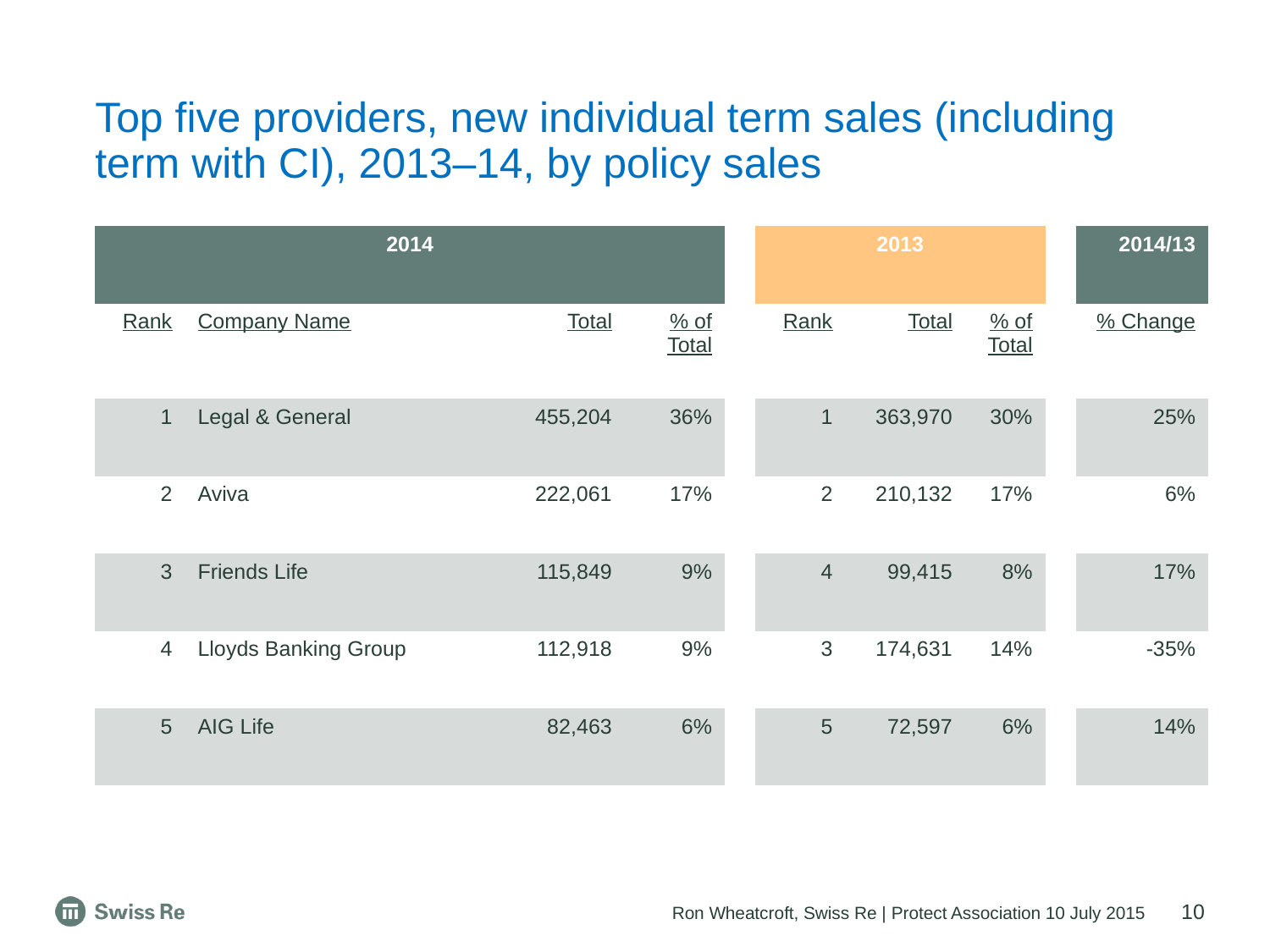

# Top five providers, new individual term sales (including term with CI), 2013–14, by policy sales
| 2014 |  |  |  |  | 2013 |  |  |  | 2014/13 |
| --- | --- | --- | --- | --- | --- | --- | --- | --- | --- |
| Rank | Company Name | Total | % of Total |  | Rank | Total | % of Total |  | % Change |
| 1 | Legal & General | 455,204 | 36% |  | 1 | 363,970 | 30% |  | 25% |
| 2 | Aviva | 222,061 | 17% |  | 2 | 210,132 | 17% |  | 6% |
| 3 | Friends Life | 115,849 | 9% |  | 4 | 99,415 | 8% |  | 17% |
| 4 | Lloyds Banking Group | 112,918 | 9% |  | 3 | 174,631 | 14% |  | -35% |
| 5 | AIG Life | 82,463 | 6% |  | 5 | 72,597 | 6% |  | 14% |
10